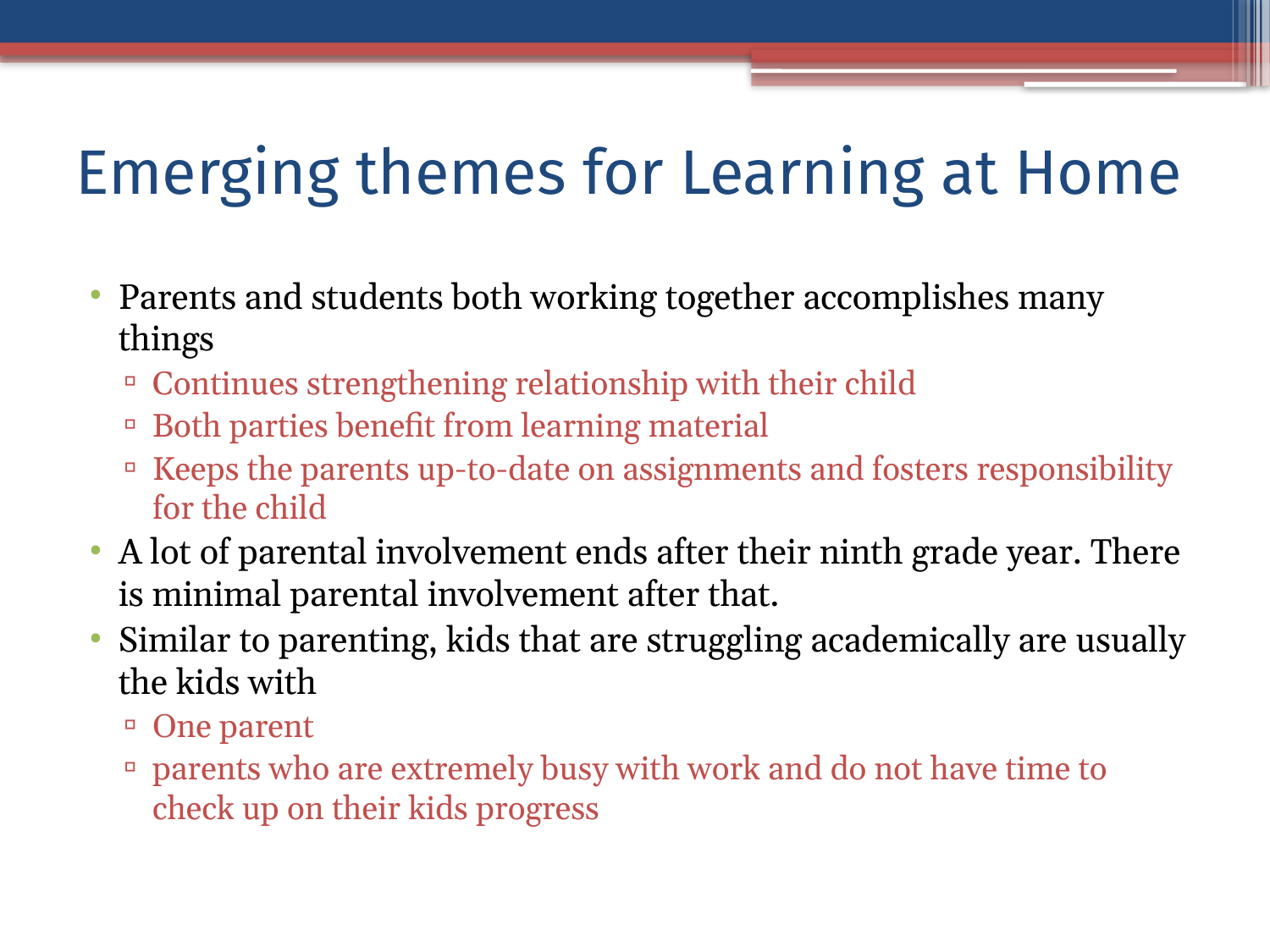

# Emerging themes for Learning at Home

Parents and students both working together accomplishes many things
Continues strengthening relationship with their child
Both parties benefit from learning material
Keeps the parents up-to-date on assignments and fosters responsibility for the child
A lot of parental involvement ends after their ninth grade year. There is minimal parental involvement after that.
Similar to parenting, kids that are struggling academically are usually the kids with
One parent
parents who are extremely busy with work and do not have time to check up on their kids progress